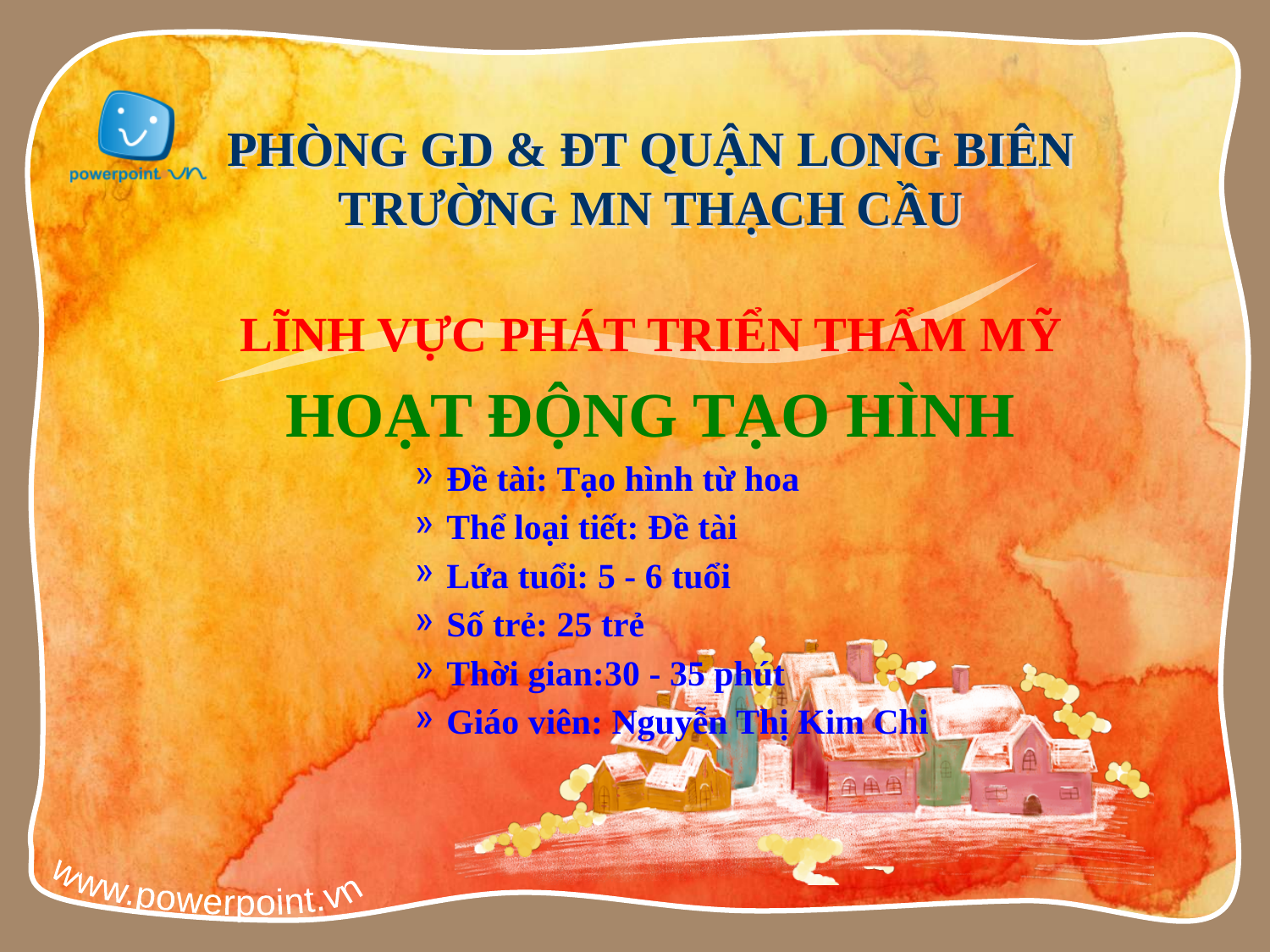

# PHÒNG GD & ĐT QUẬN LONG BIÊN TRƯỜNG MN THẠCH CẦU

LĨNH VỰC PHÁT TRIỂN THẨM MỸ
HOẠT ĐỘNG TẠO HÌNH
Đề tài: Tạo hình từ hoa
Thể loại tiết: Đề tài
Lứa tuổi: 5 - 6 tuổi
Số trẻ: 25 trẻ
Thời gian:30 - 35 phút
Giáo viên: Nguyễn Thị Kim Chi